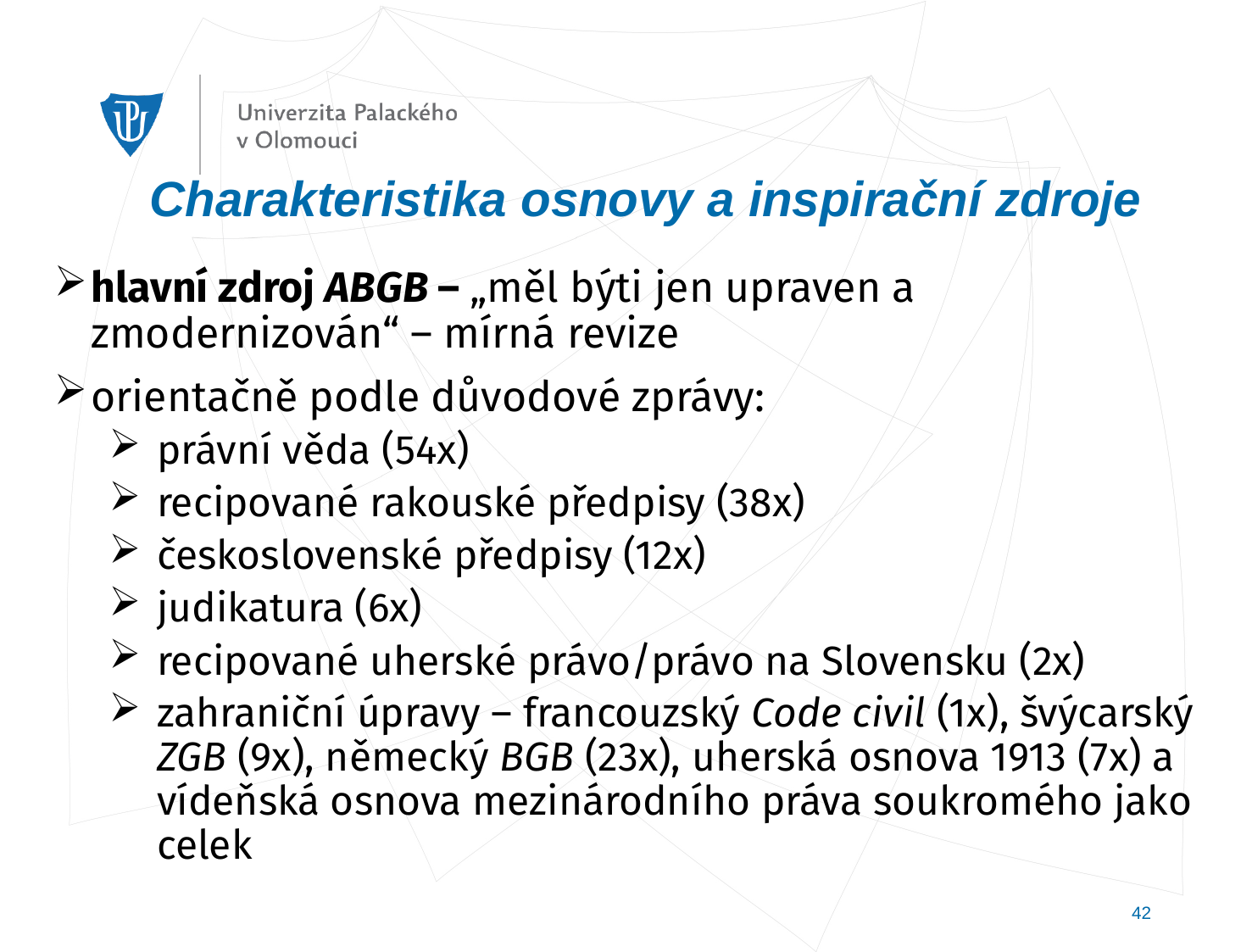

# Charakteristika osnovy a inspirační zdroje
hlavní zdroj ABGB – „měl býti jen upraven a zmodernizován“ – mírná revize
orientačně podle důvodové zprávy:
právní věda (54x)
recipované rakouské předpisy (38x)
československé předpisy (12x)
judikatura (6x)
recipované uherské právo/právo na Slovensku (2x)
zahraniční úpravy – francouzský Code civil (1x), švýcarský ZGB (9x), německý BGB (23x), uherská osnova 1913 (7x) a vídeňská osnova mezinárodního práva soukromého jako celek
42